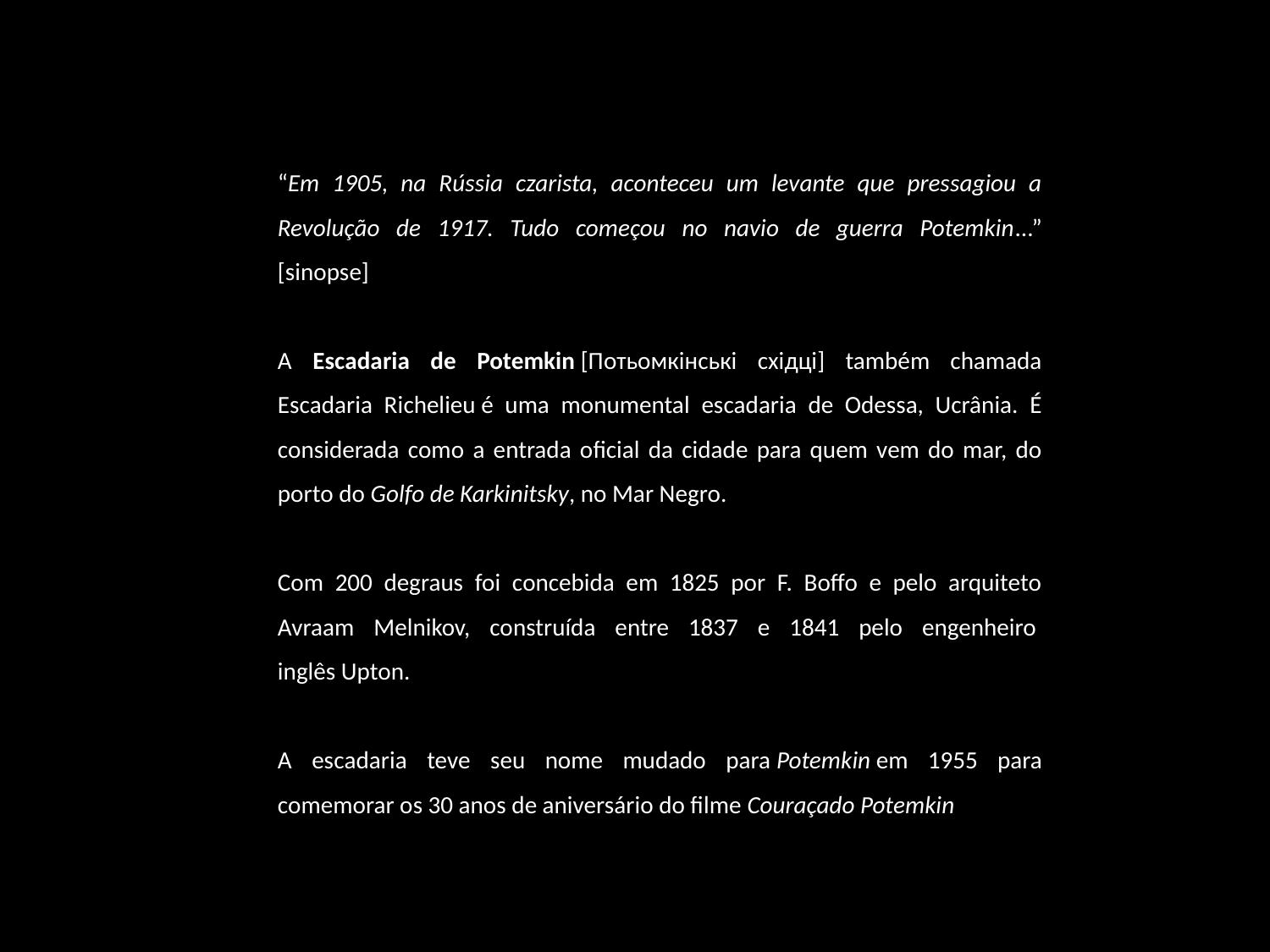

“Em 1905, na Rússia czarista, aconteceu um levante que pressagiou a Revolução de 1917. Tudo começou no navio de guerra Potemkin...” [sinopse]

A Escadaria de Potemkin [Потьомкінські східці] também chamada Escadaria Richelieu é uma monumental escadaria de Odessa, Ucrânia. É considerada como a entrada oficial da cidade para quem vem do mar, do porto do Golfo de Karkinitsky, no Mar Negro.

Com 200 degraus foi concebida em 1825 por F. Boffo e pelo arquiteto Avraam Melnikov, construída entre 1837 e 1841 pelo engenheiro  inglês Upton.

A escadaria teve seu nome mudado para Potemkin em 1955 para comemorar os 30 anos de aniversário do filme Couraçado Potemkin